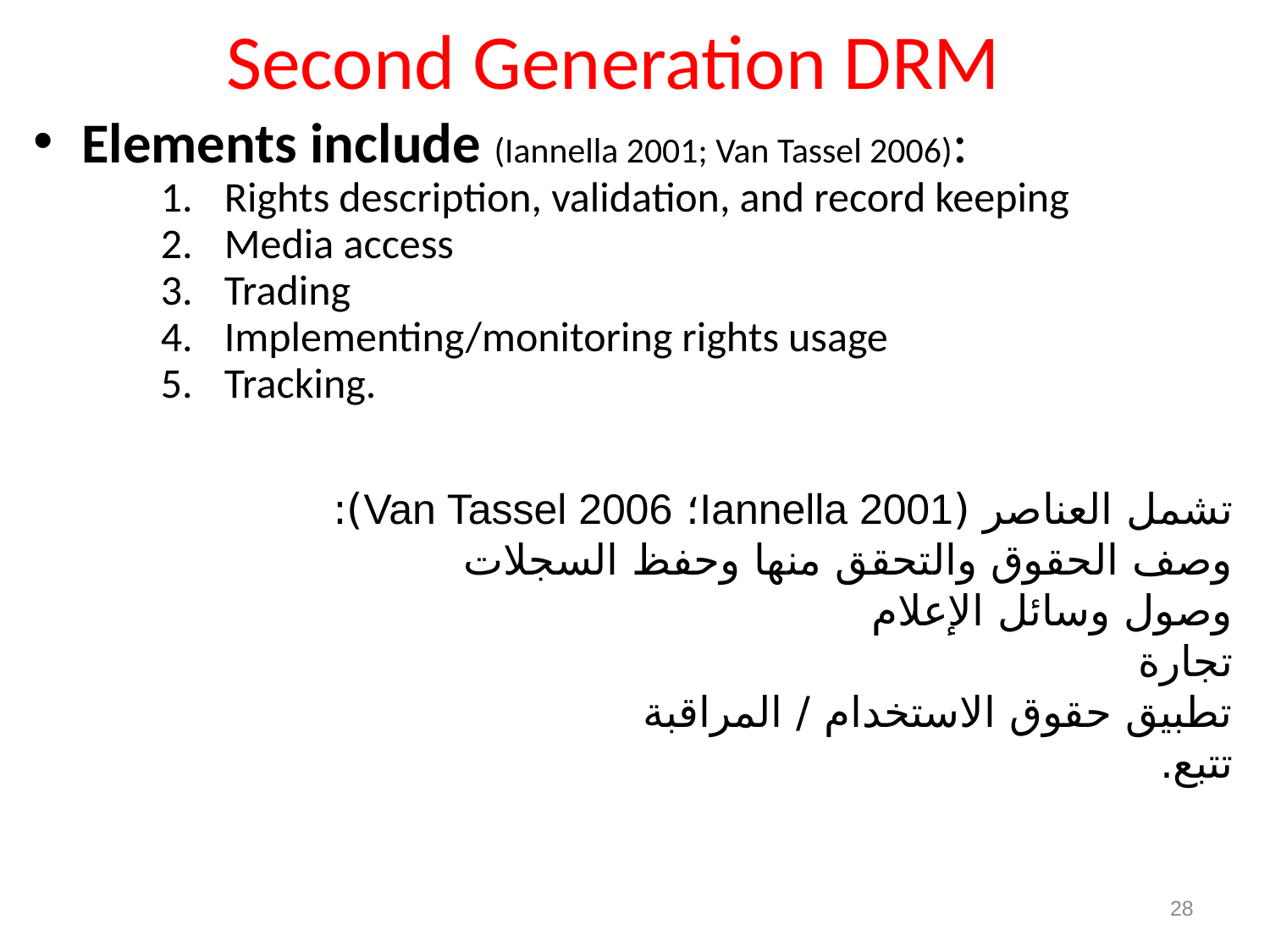

# Second Generation DRM
Elements include (Iannella 2001; Van Tassel 2006):
Rights description, validation, and record keeping
Media access
Trading
Implementing/monitoring rights usage
Tracking.

تشمل العناصر (Iannella 2001؛ Van Tassel 2006):
وصف الحقوق والتحقق منها وحفظ السجلات
وصول وسائل الإعلام
تجارة
تطبيق حقوق الاستخدام / المراقبة
تتبع.
28